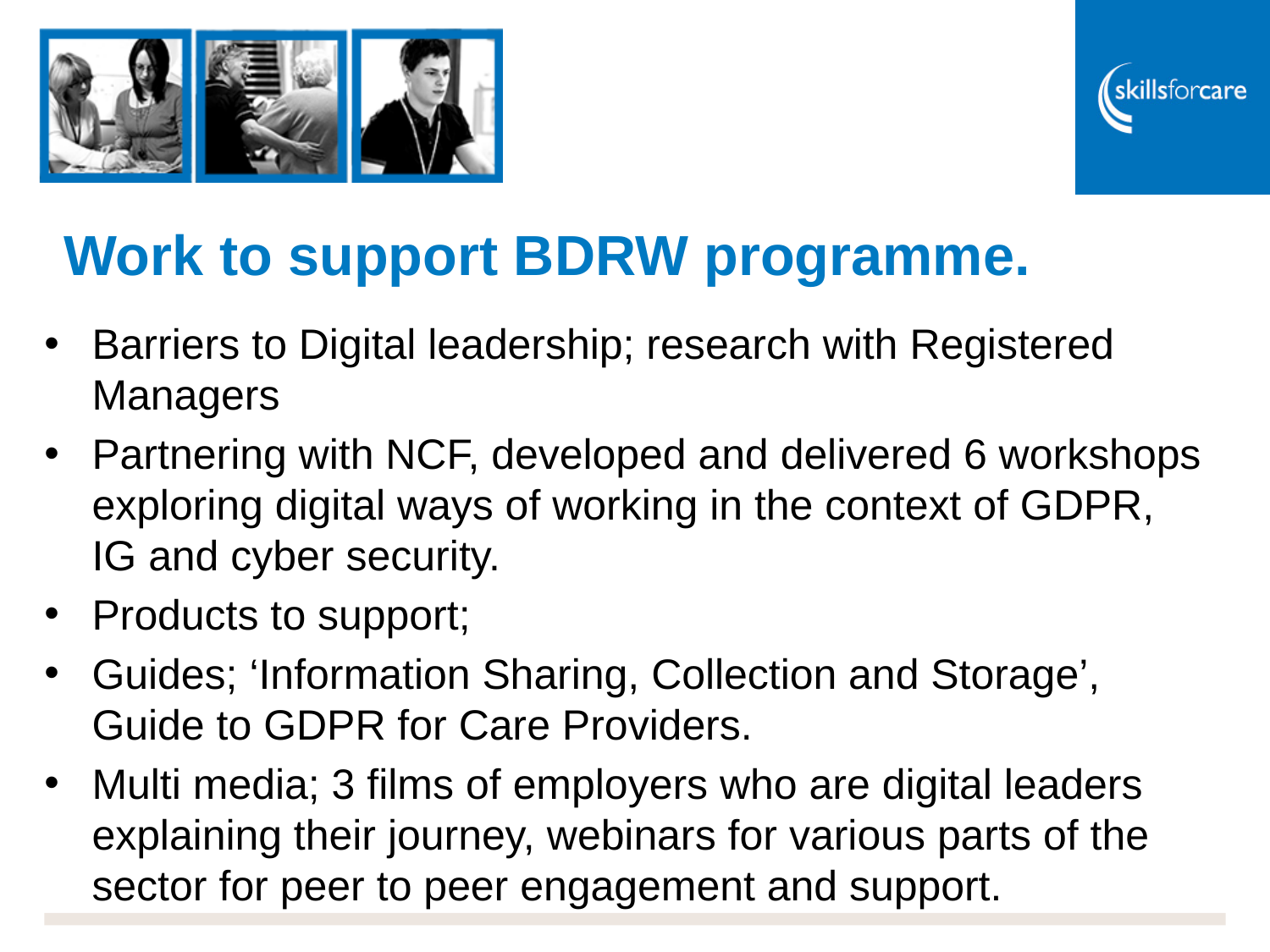

# Work to support BDRW programme.
Barriers to Digital leadership; research with Registered Managers
Partnering with NCF, developed and delivered 6 workshops exploring digital ways of working in the context of GDPR, IG and cyber security.
Products to support;
Guides; ‘Information Sharing, Collection and Storage’, Guide to GDPR for Care Providers.
Multi media; 3 films of employers who are digital leaders explaining their journey, webinars for various parts of the sector for peer to peer engagement and support.